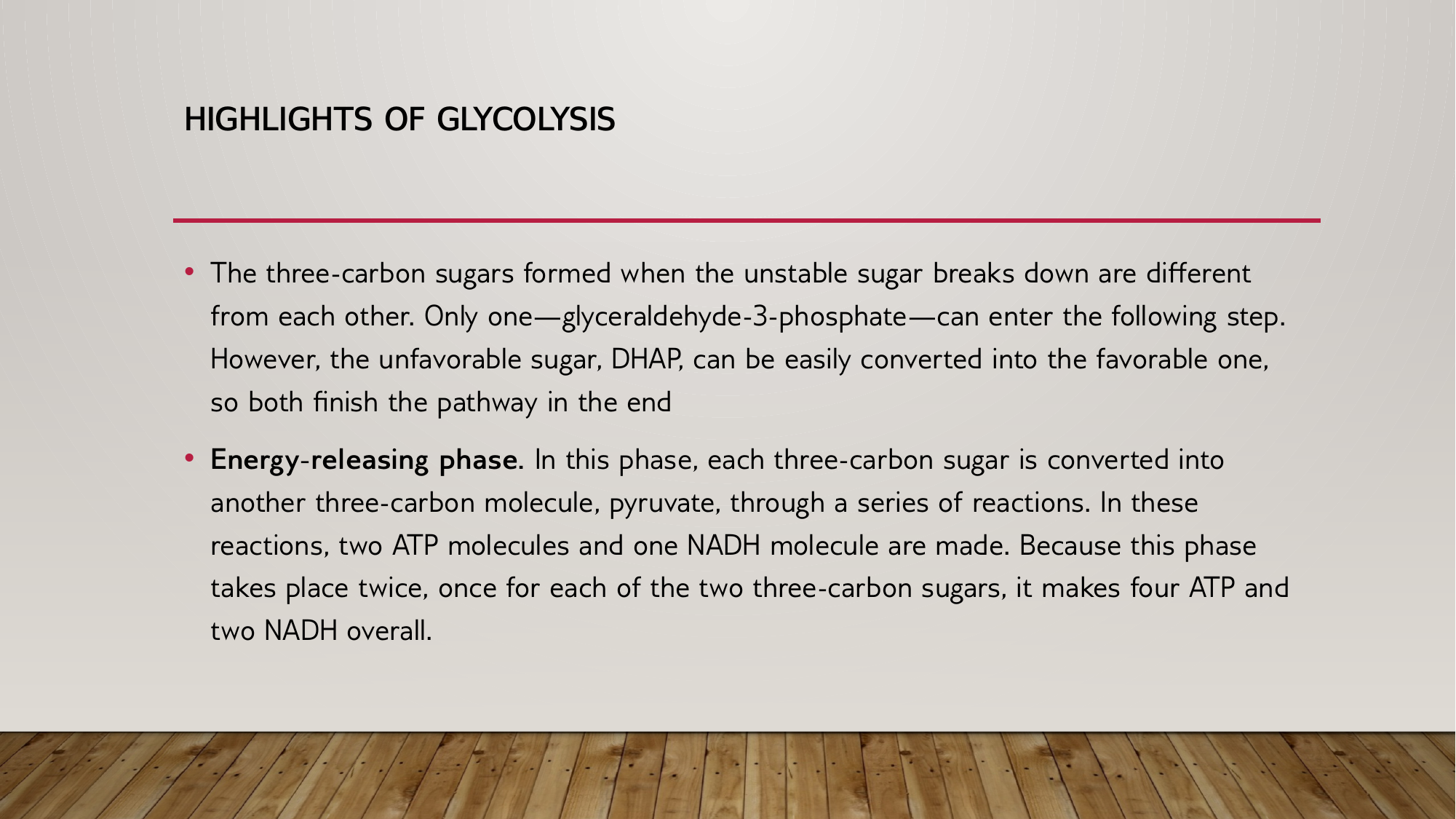

# Highlights of glycolysis
The three-carbon sugars formed when the unstable sugar breaks down are different from each other. Only one—glyceraldehyde-3-phosphate—can enter the following step. However, the unfavorable sugar, DHAP, can be easily converted into the favorable one, so both finish the pathway in the end
Energy-releasing phase. In this phase, each three-carbon sugar is converted into another three-carbon molecule, pyruvate, through a series of reactions. In these reactions, two ATP molecules and one NADH molecule are made. Because this phase takes place twice, once for each of the two three-carbon sugars, it makes four ATP and two NADH overall.